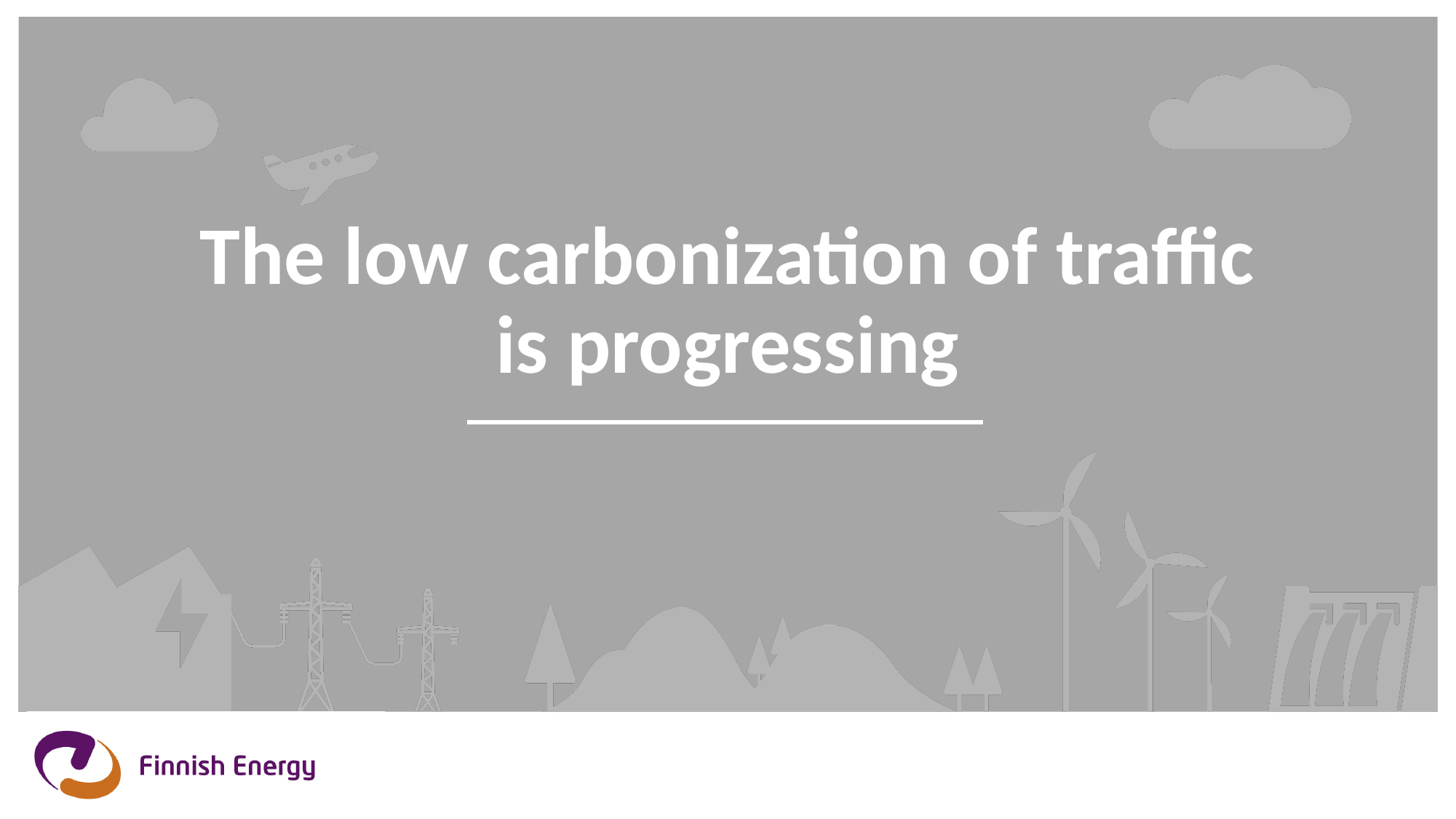

# The low carbonization of traffic is progressing